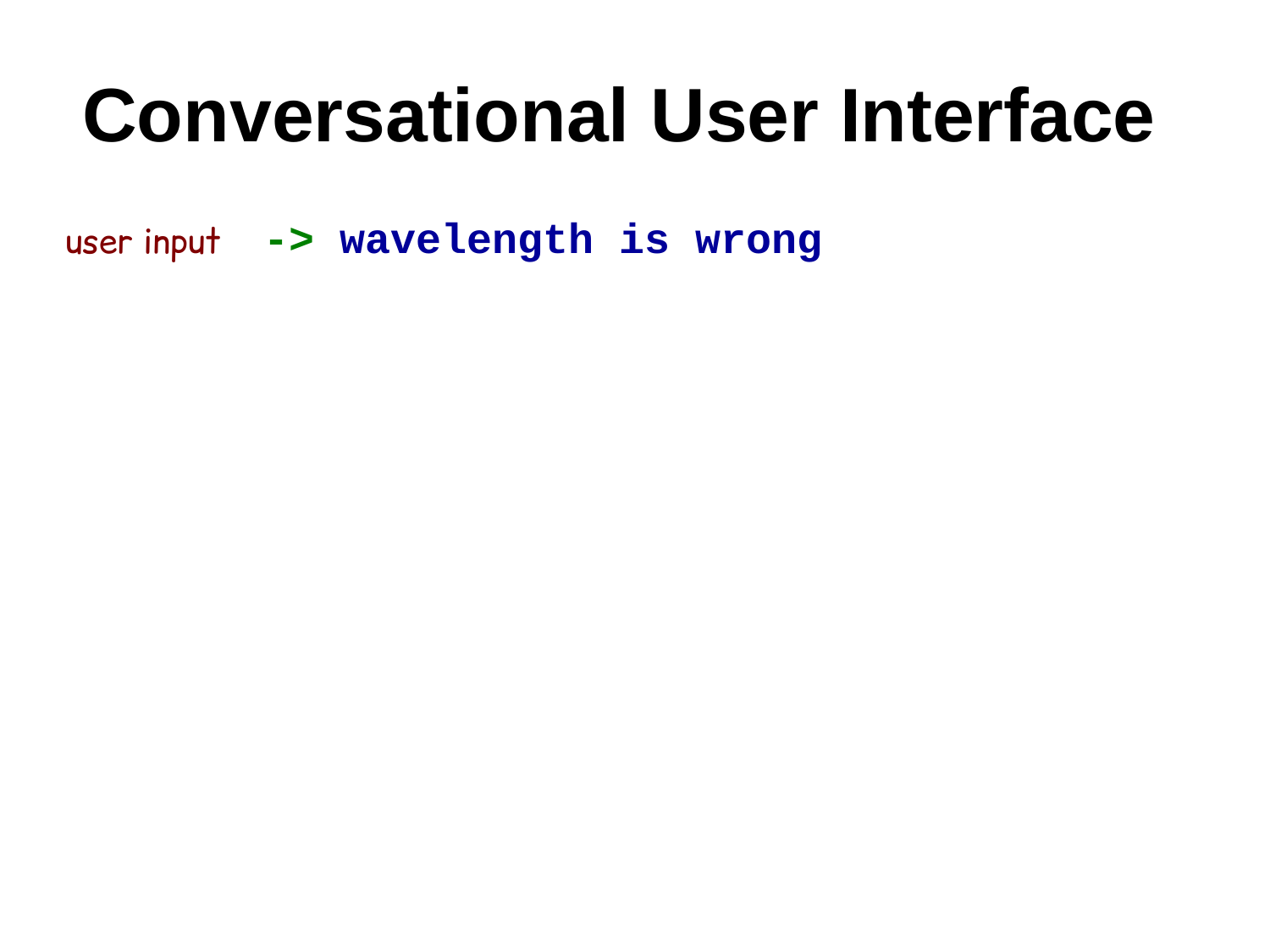

Conversational User Interface
user input  -> wavelength is wrong